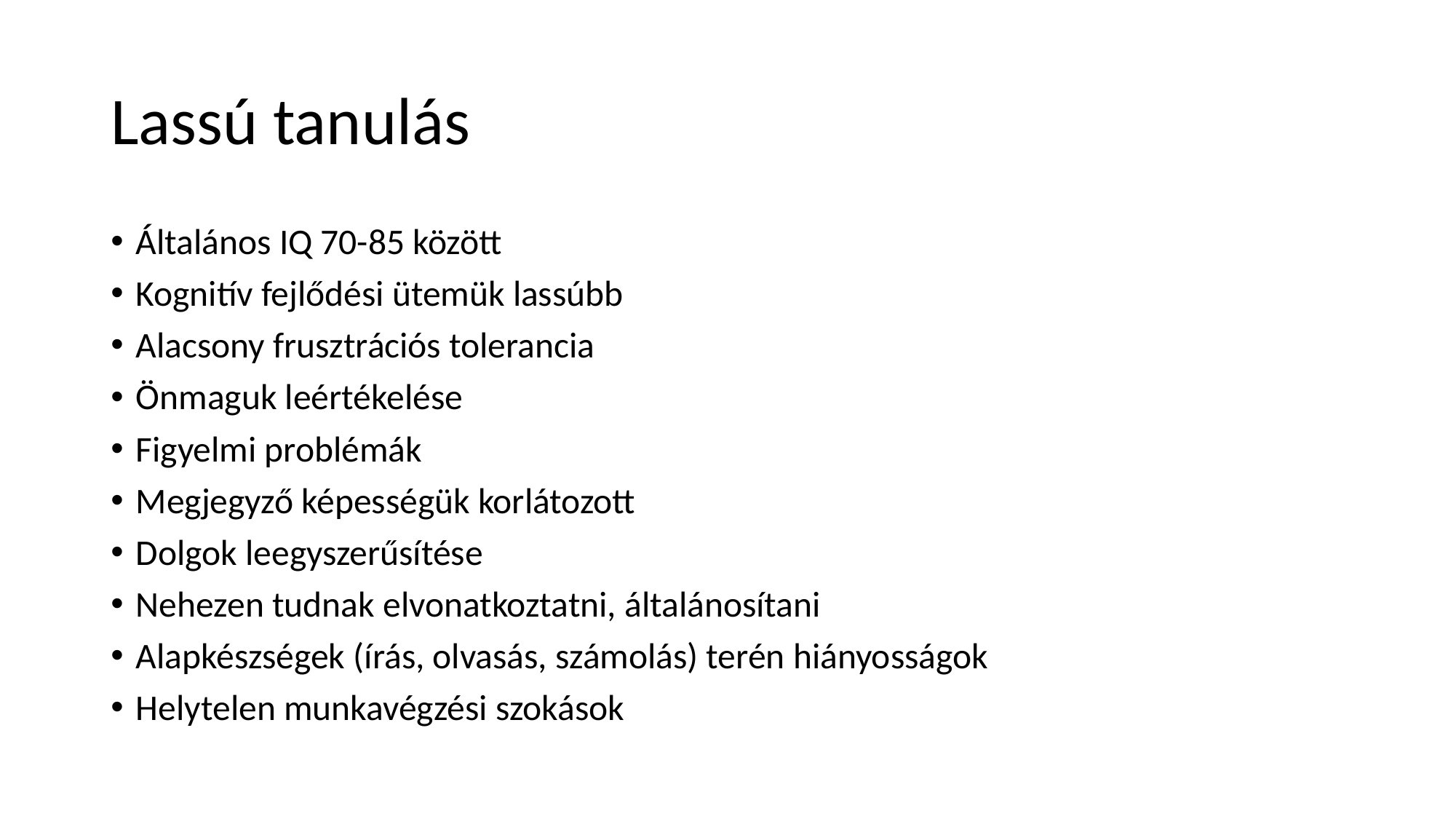

# Lassú tanulás
Általános IQ 70-85 között
Kognitív fejlődési ütemük lassúbb
Alacsony frusztrációs tolerancia
Önmaguk leértékelése
Figyelmi problémák
Megjegyző képességük korlátozott
Dolgok leegyszerűsítése
Nehezen tudnak elvonatkoztatni, általánosítani
Alapkészségek (írás, olvasás, számolás) terén hiányosságok
Helytelen munkavégzési szokások